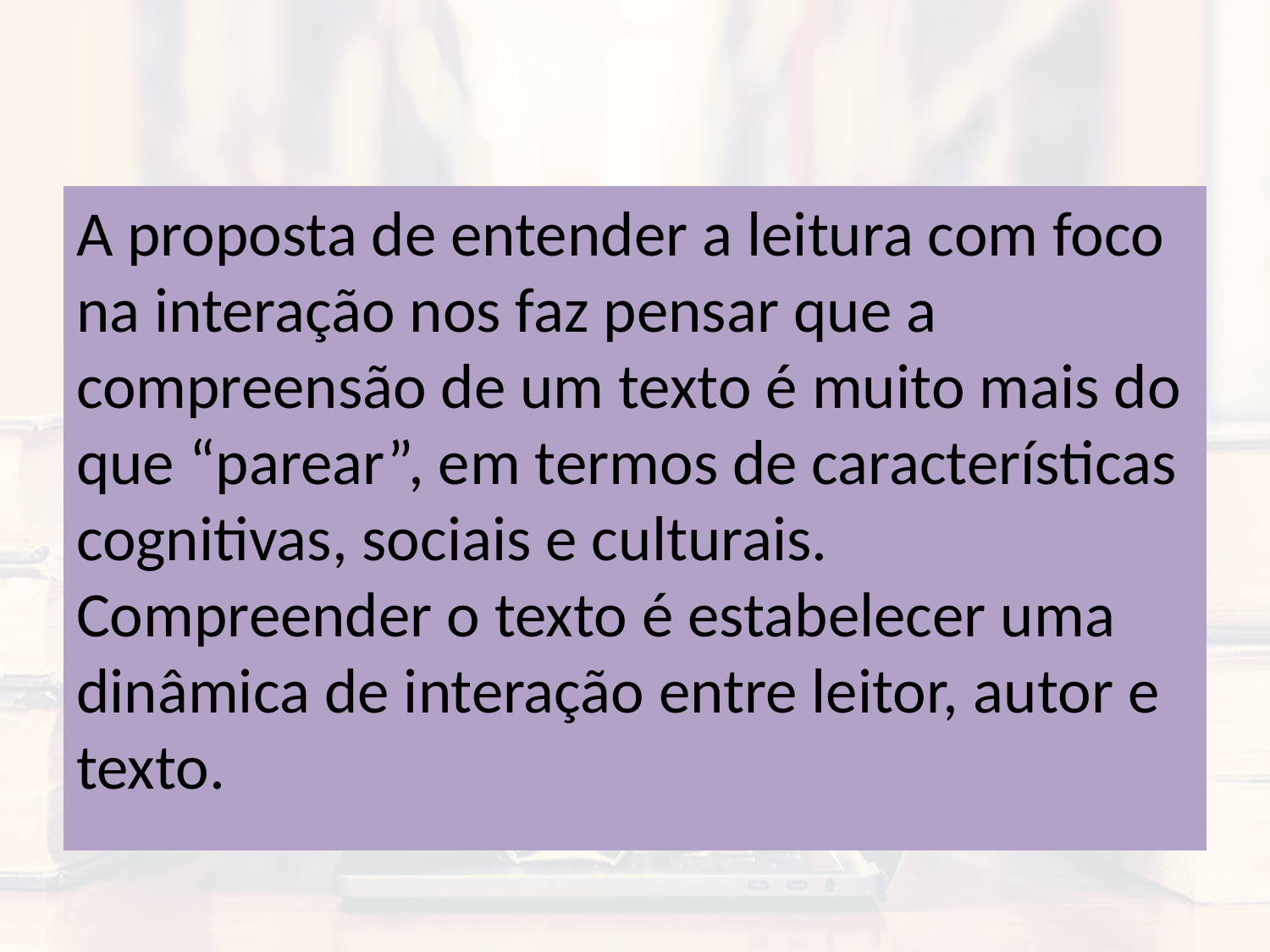

A proposta de entender a leitura com foco na interação nos faz pensar que a compreensão de um texto é muito mais do que “parear”, em termos de características cognitivas, sociais e culturais. Compreender o texto é estabelecer uma dinâmica de interação entre leitor, autor e texto.